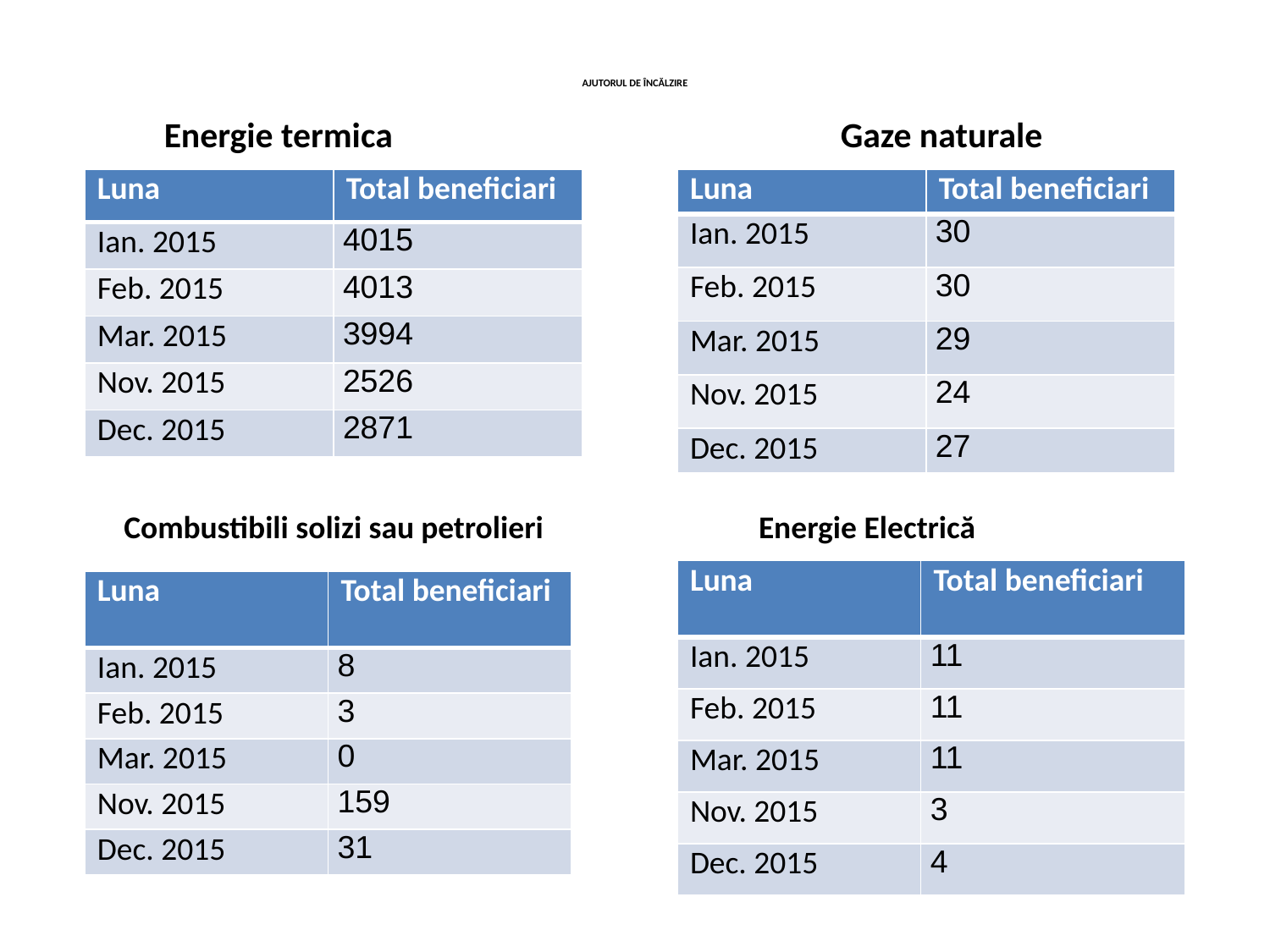

# AJUTORUL DE ÎNCĂLZIRE
	     Energie termica		                          Gaze naturale

	Combustibili solizi sau petrolieri                              Energie Electrică
| Luna | Total beneficiari |
| --- | --- |
| Ian. 2015 | 4015 |
| Feb. 2015 | 4013 |
| Mar. 2015 | 3994 |
| Nov. 2015 | 2526 |
| Dec. 2015 | 2871 |
| Luna | Total beneficiari |
| --- | --- |
| Ian. 2015 | 30 |
| Feb. 2015 | 30 |
| Mar. 2015 | 29 |
| Nov. 2015 | 24 |
| Dec. 2015 | 27 |
| Luna | Total beneficiari |
| --- | --- |
| Ian. 2015 | 11 |
| Feb. 2015 | 11 |
| Mar. 2015 | 11 |
| Nov. 2015 | 3 |
| Dec. 2015 | 4 |
| Luna | Total beneficiari |
| --- | --- |
| Ian. 2015 | 8 |
| Feb. 2015 | 3 |
| Mar. 2015 | 0 |
| Nov. 2015 | 159 |
| Dec. 2015 | 31 |